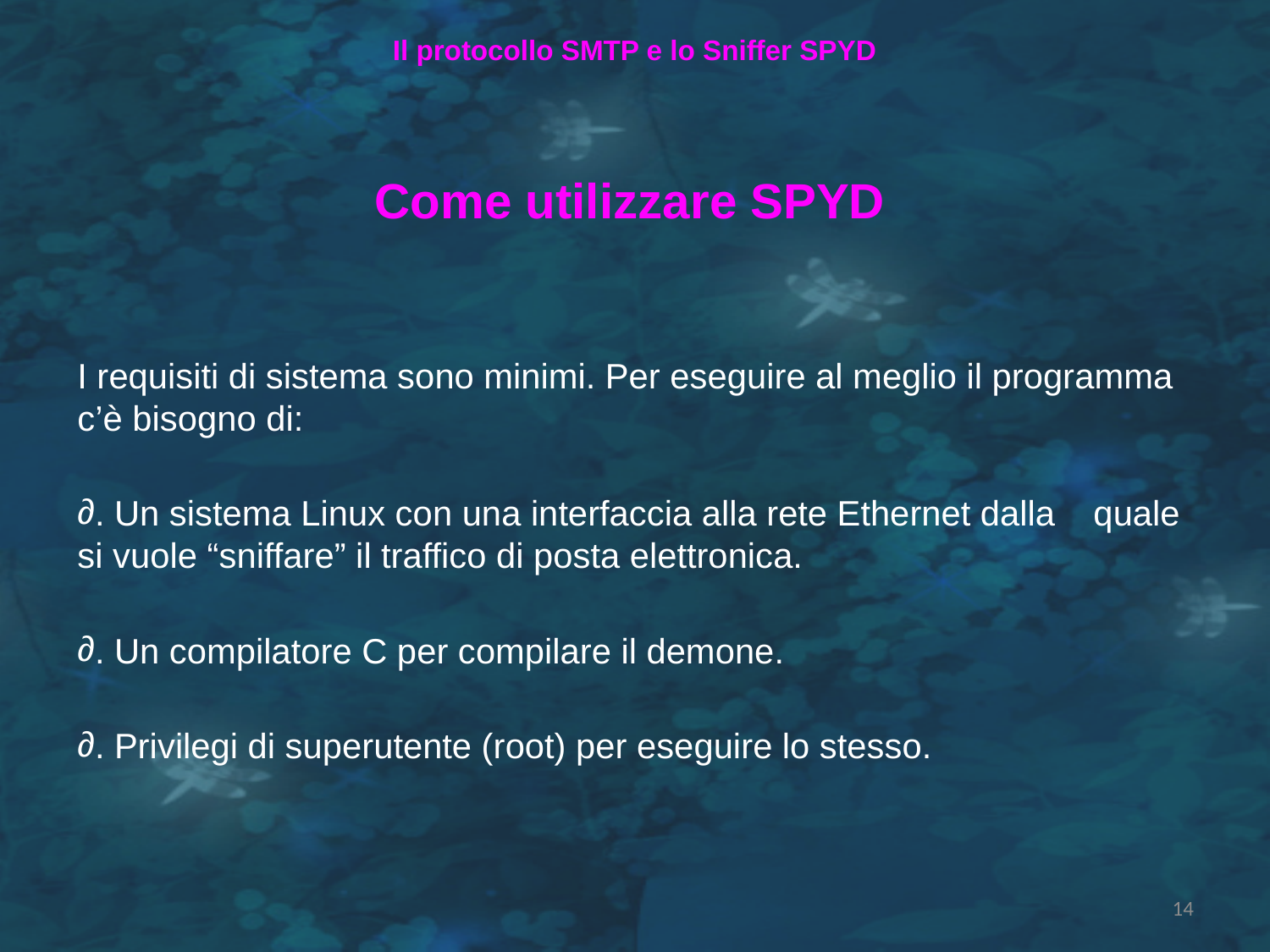

Il protocollo SMTP e lo Sniffer SPYD
Come utilizzare SPYD
I requisiti di sistema sono minimi. Per eseguire al meglio il programma c’è bisogno di:
. Un sistema Linux con una interfaccia alla rete Ethernet dalla 	quale si vuole “sniffare” il traffico di posta elettronica.
. Un compilatore C per compilare il demone.
. Privilegi di superutente (root) per eseguire lo stesso.
14